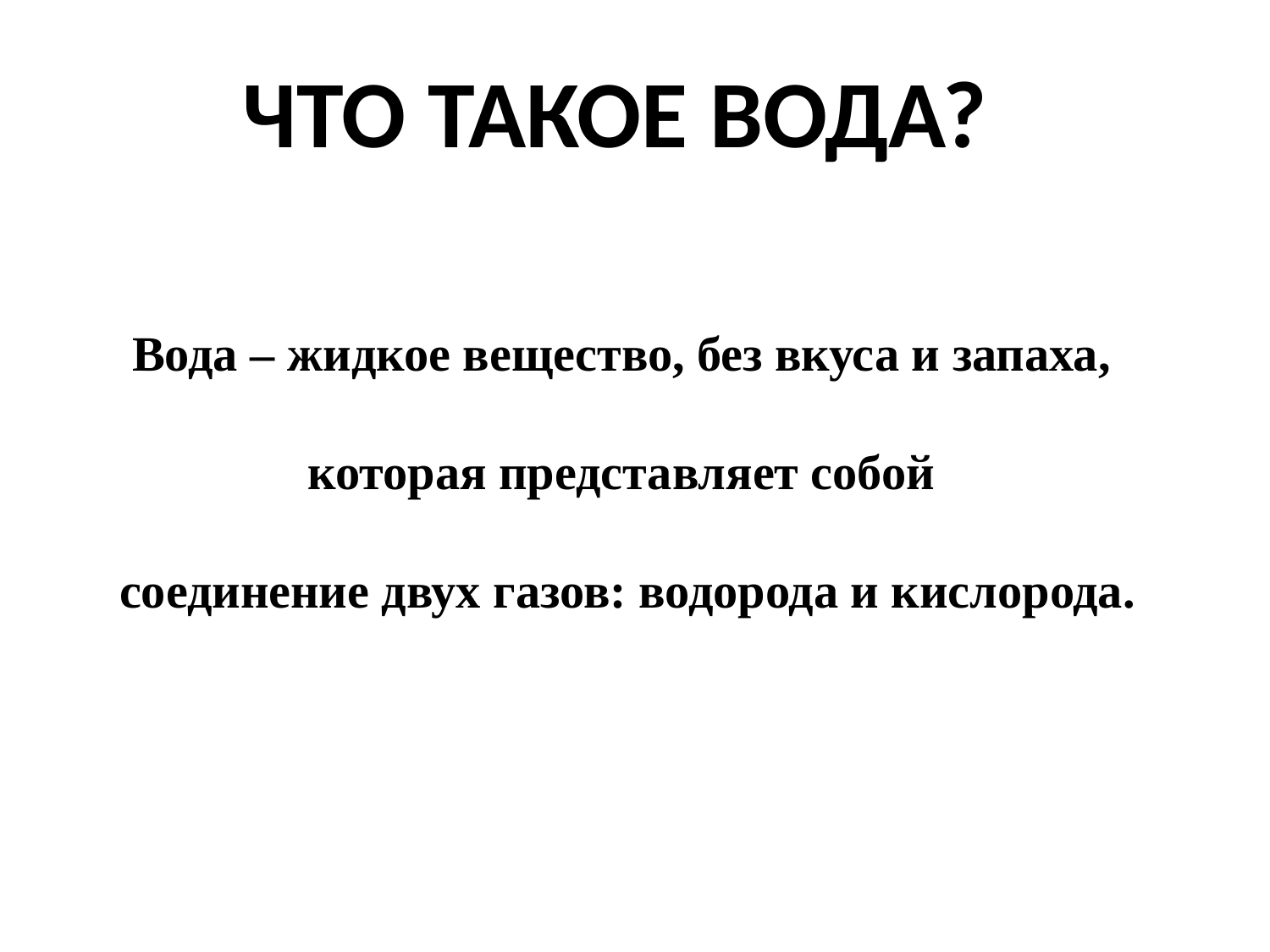

ЧТО ТАКОЕ ВОДА?
Вода – жидкое вещество, без вкуса и запаха,
которая представляет собой
соединение двух газов: водорода и кислорода.